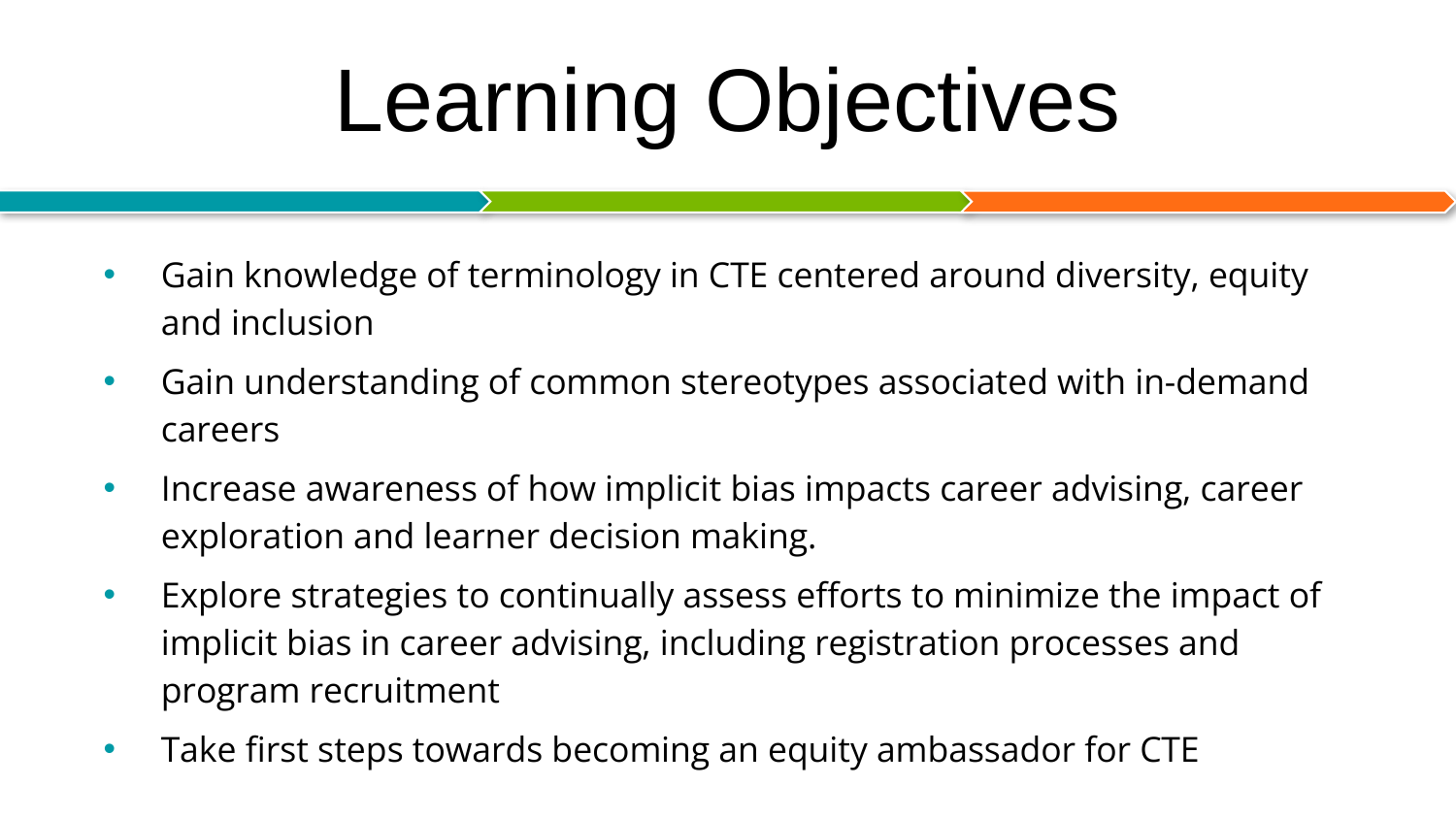

# Learning Objectives
Gain knowledge of terminology in CTE centered around diversity, equity and inclusion
Gain understanding of common stereotypes associated with in-demand careers
Increase awareness of how implicit bias impacts career advising, career exploration and learner decision making.
Explore strategies to continually assess efforts to minimize the impact of implicit bias in career advising, including registration processes and program recruitment
Take first steps towards becoming an equity ambassador for CTE